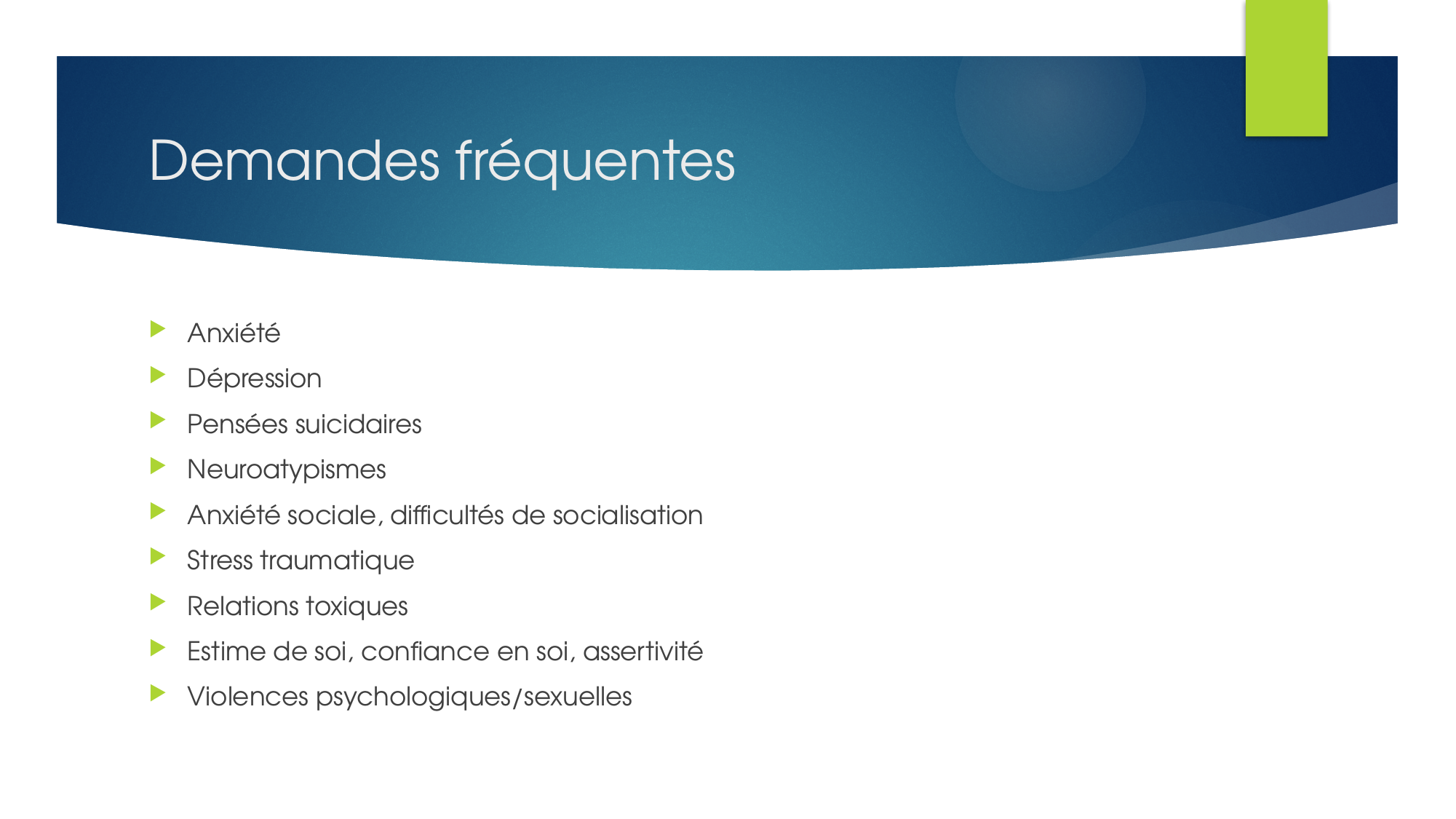

# Demandes fréquentes
Anxiété
Dépression
Pensées suicidaires
Neuroatypismes
Anxiété sociale, difficultés de socialisation
Stress traumatique
Relations toxiques
Estime de soi, confiance en soi, assertivité
Violences psychologiques/sexuelles